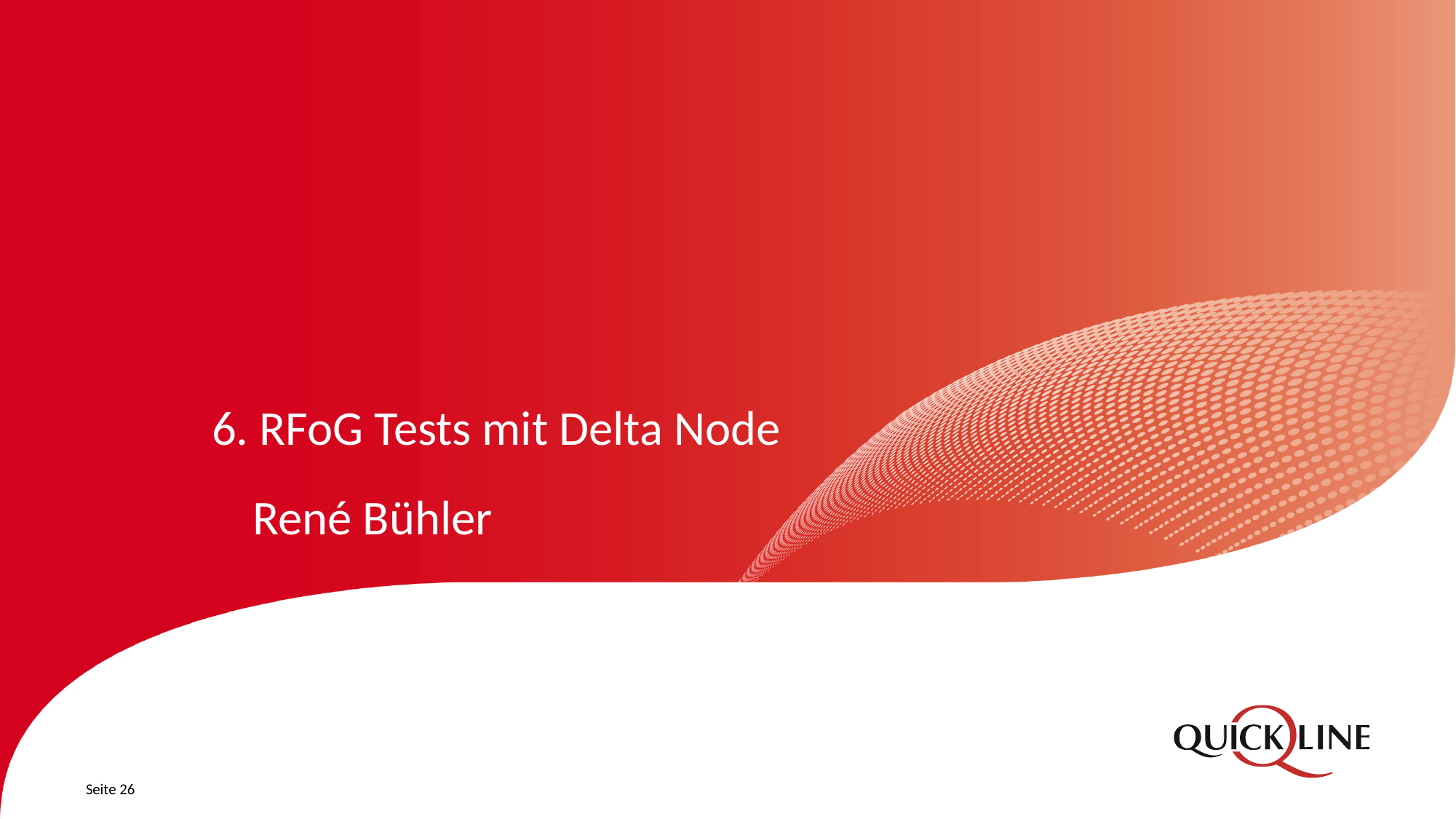

# 6. RFoG Tests mit Delta Node René Bühler
Seite 26